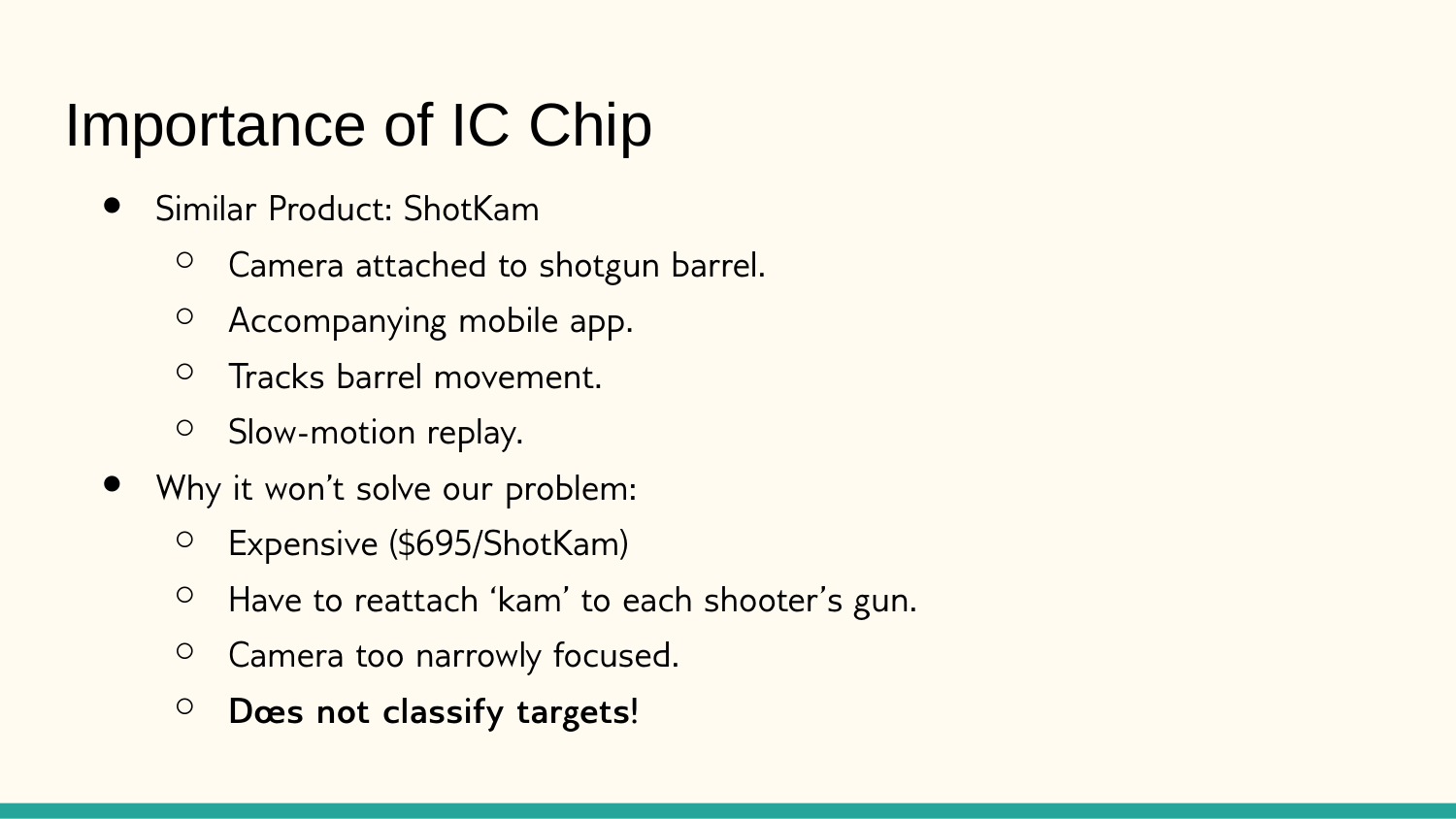

# Importance of IC Chip
Similar Product: ShotKam
Camera attached to shotgun barrel.
Accompanying mobile app.
Tracks barrel movement.
Slow-motion replay.
Why it won’t solve our problem:
Expensive ($695/ShotKam)
Have to reattach ‘kam’ to each shooter’s gun.
Camera too narrowly focused.
Does not classify targets!